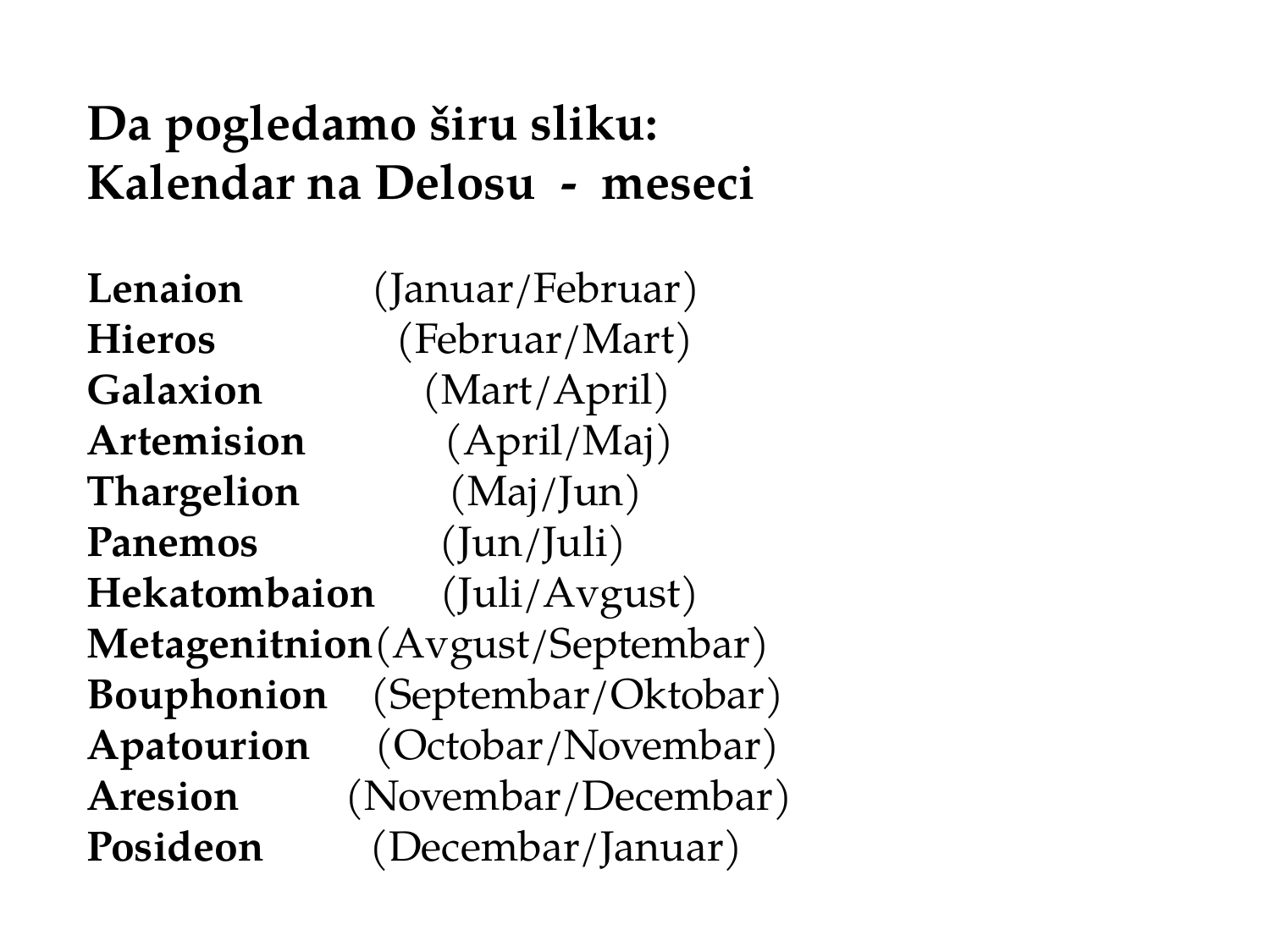

Da pogledamo širu sliku:
Kalendar na Delosu  -  meseci

Lenaion            (Januar/Februar)
Hieros                 (Februar/Mart)
Galaxion               (Mart/April)
Artemision             (April/Maj)
Thargelion              (Maj/Jun)
Panemos                 (Jun/Juli)
Hekatombaion      (Juli/Avgust)
Metagenitnion(Avgust/Septembar)
Bouphonion    (Septembar/Oktobar)
Apatourion      (Octobar/Novembar)
Aresion          (Novembar/Decembar)
Posideon          (Decembar/Januar)